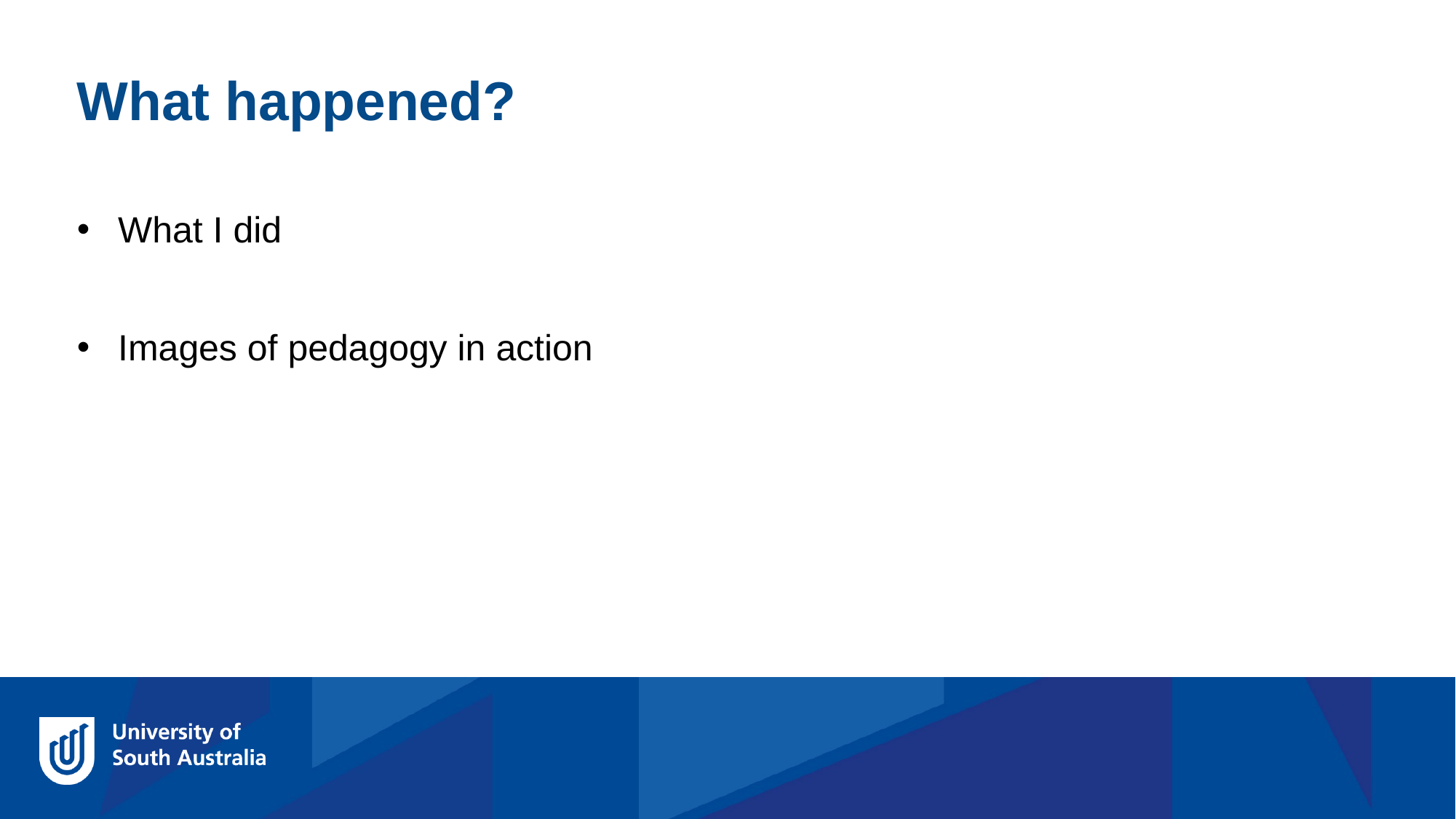

What happened?
What I did

Images of pedagogy in action